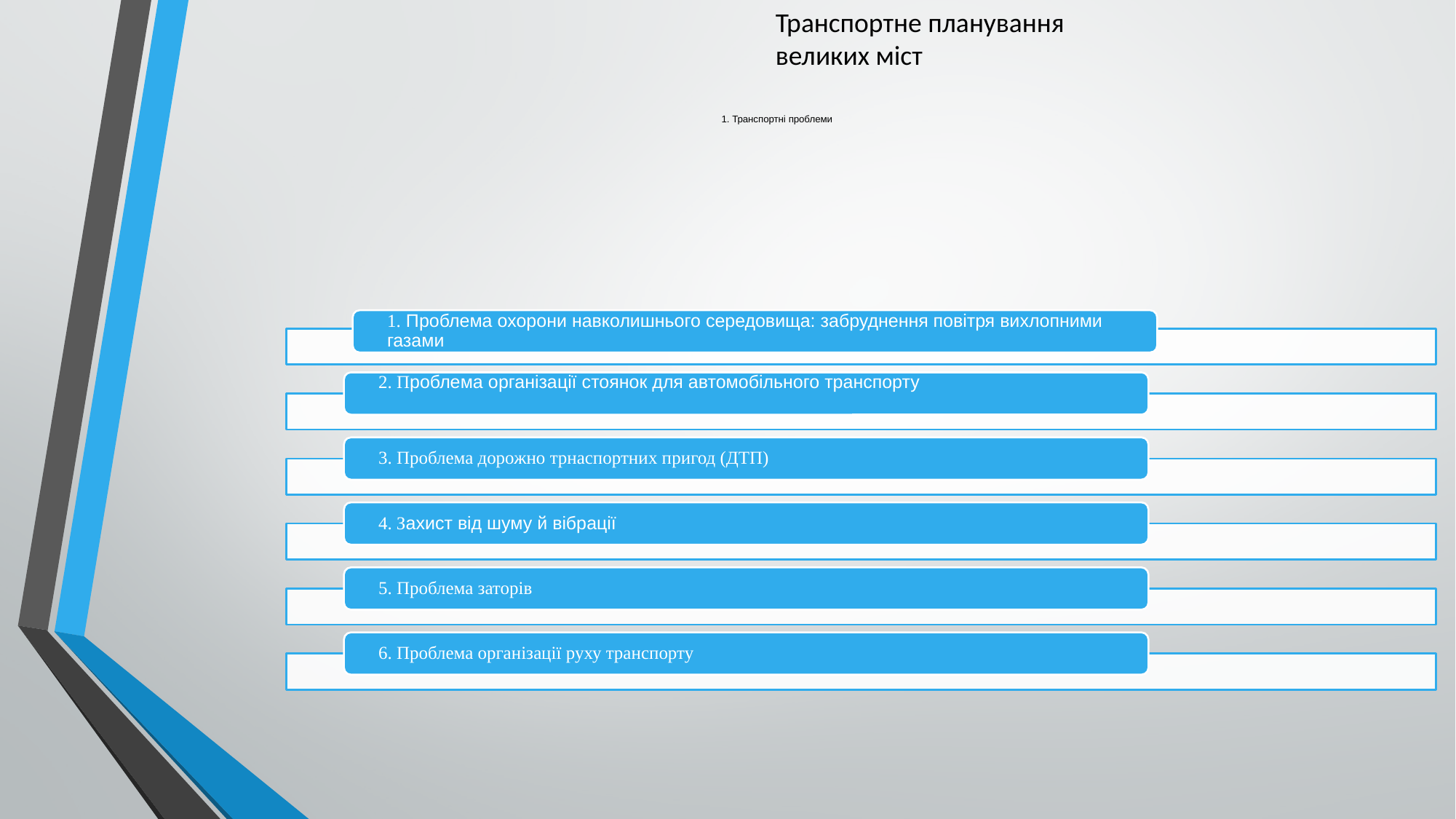

Транспортне планування великих міст
# 1. Транспортні проблеми
1. Проблема охорони навколишнього середовища: забруднення повітря вихлопними газами
2. Проблема організації стоянок для автомобільного транспорту
3. Проблема дорожно трнаспортних пригод (ДТП)
4. Захист від шуму й вібрації
5. Проблема заторів
6. Проблема організації руху транспорту